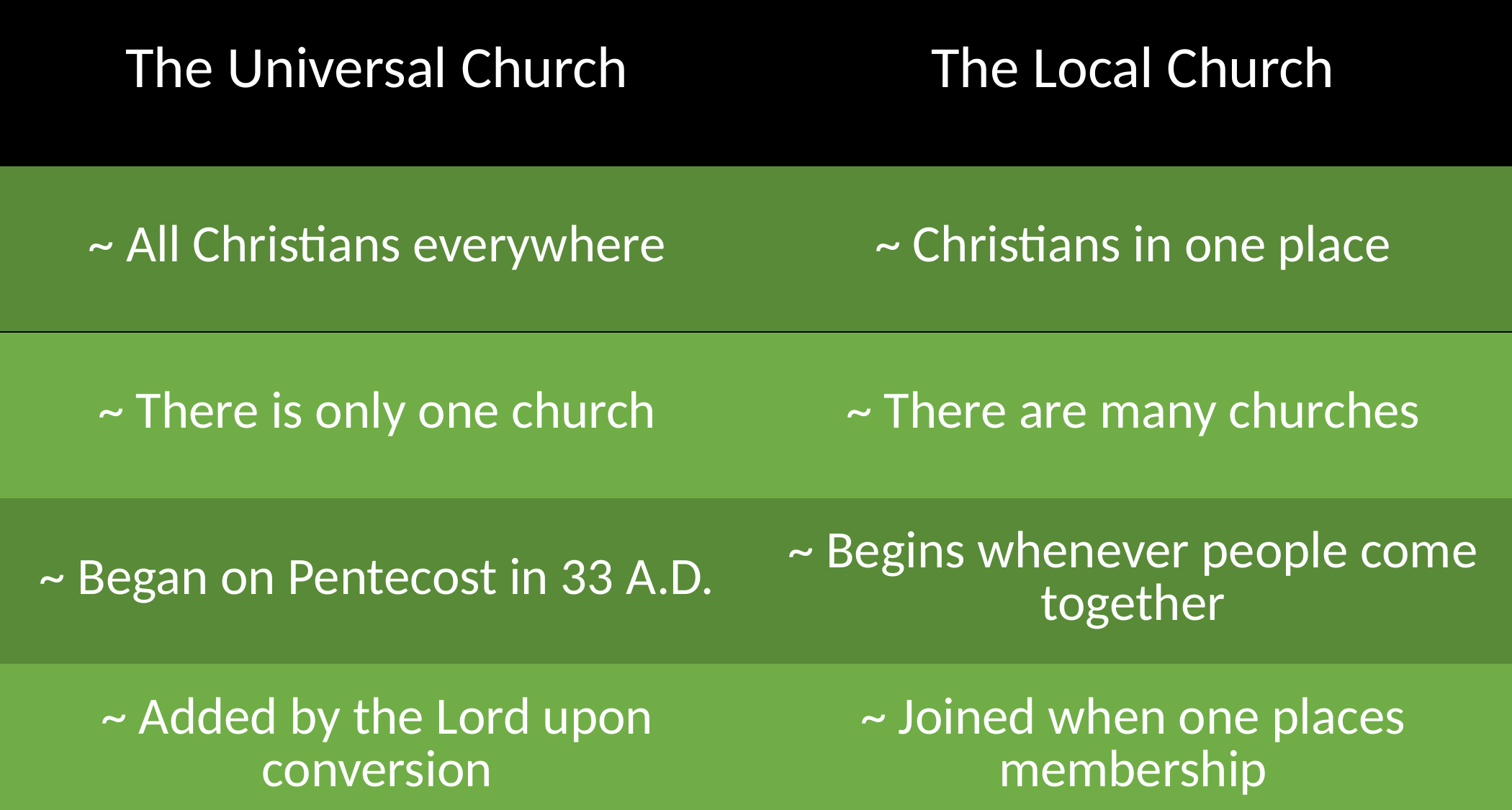

| The Universal Church | The Local Church |
| --- | --- |
| ~ All Christians everywhere | ~ Christians in one place |
| ~ There is only one church | ~ There are many churches |
| ~ Began on Pentecost in 33 A.D. | ~ Begins whenever people come together |
| ~ Added by the Lord upon conversion | ~ Joined when one places membership |
9